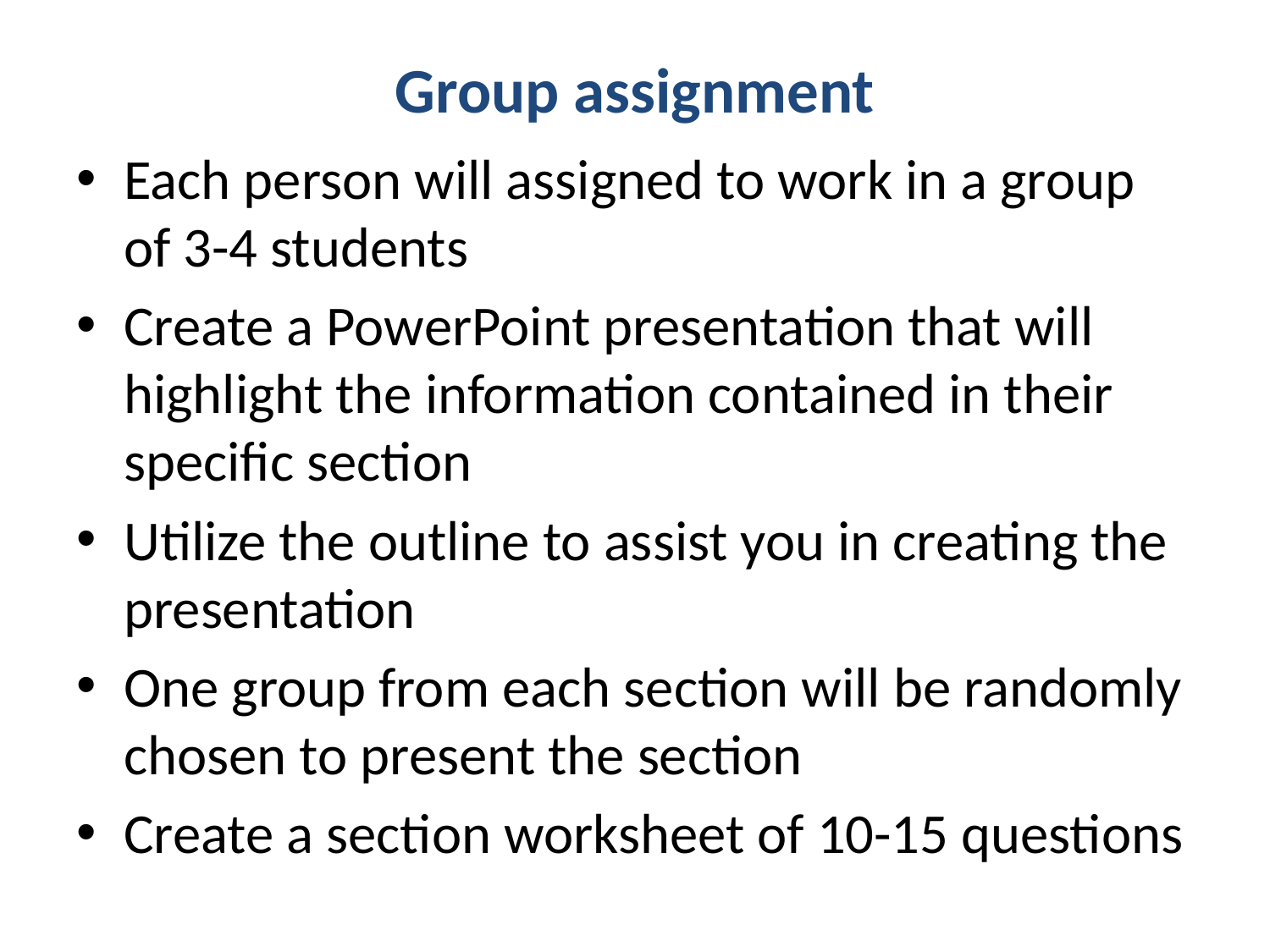

# Group assignment
Each person will assigned to work in a group of 3-4 students
Create a PowerPoint presentation that will highlight the information contained in their specific section
Utilize the outline to assist you in creating the presentation
One group from each section will be randomly chosen to present the section
Create a section worksheet of 10-15 questions